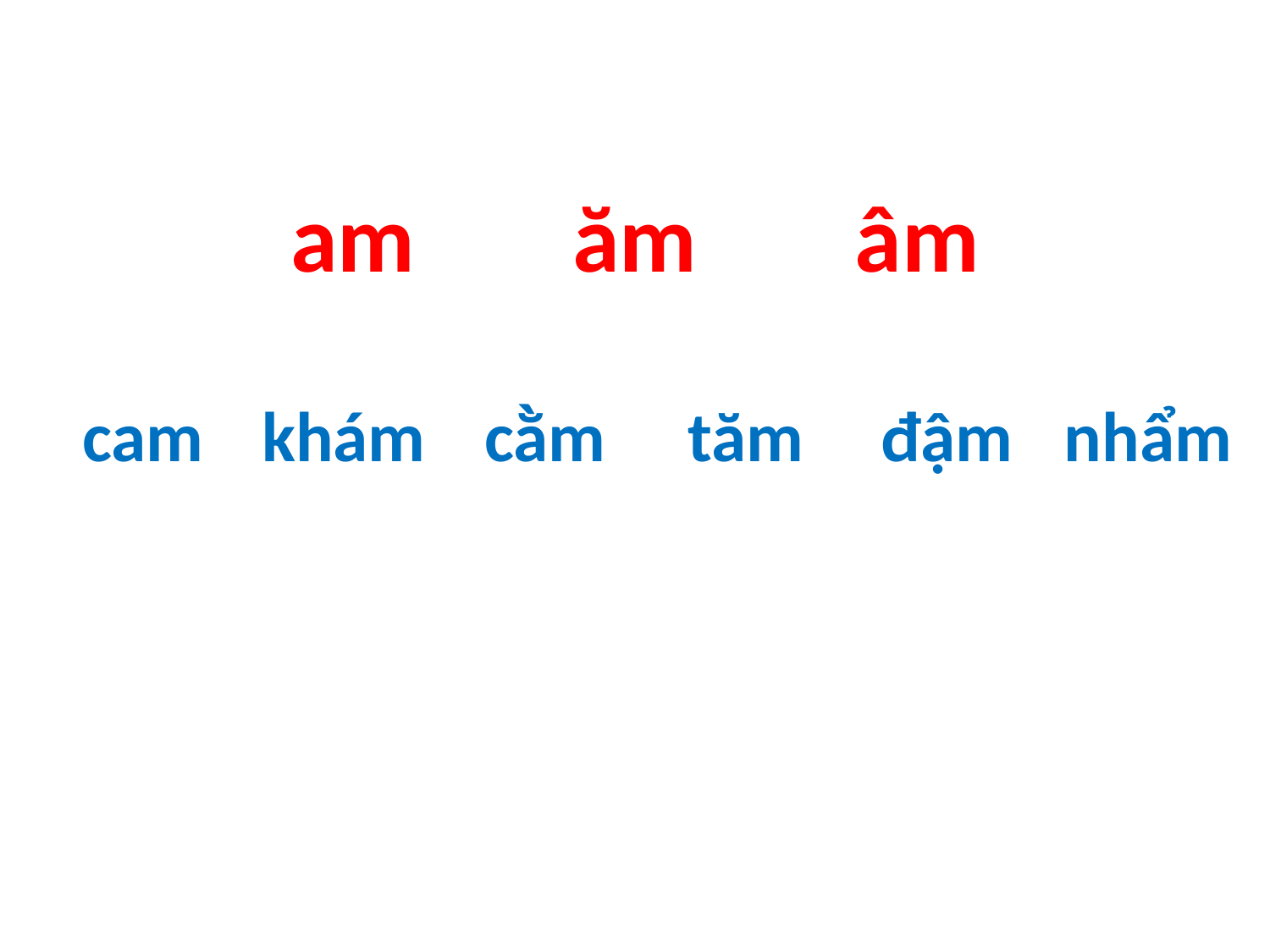

| am | ăm | âm |
| --- | --- | --- |
| cam | khám | cằm | tăm | đậm | nhẩm |
| --- | --- | --- | --- | --- | --- |